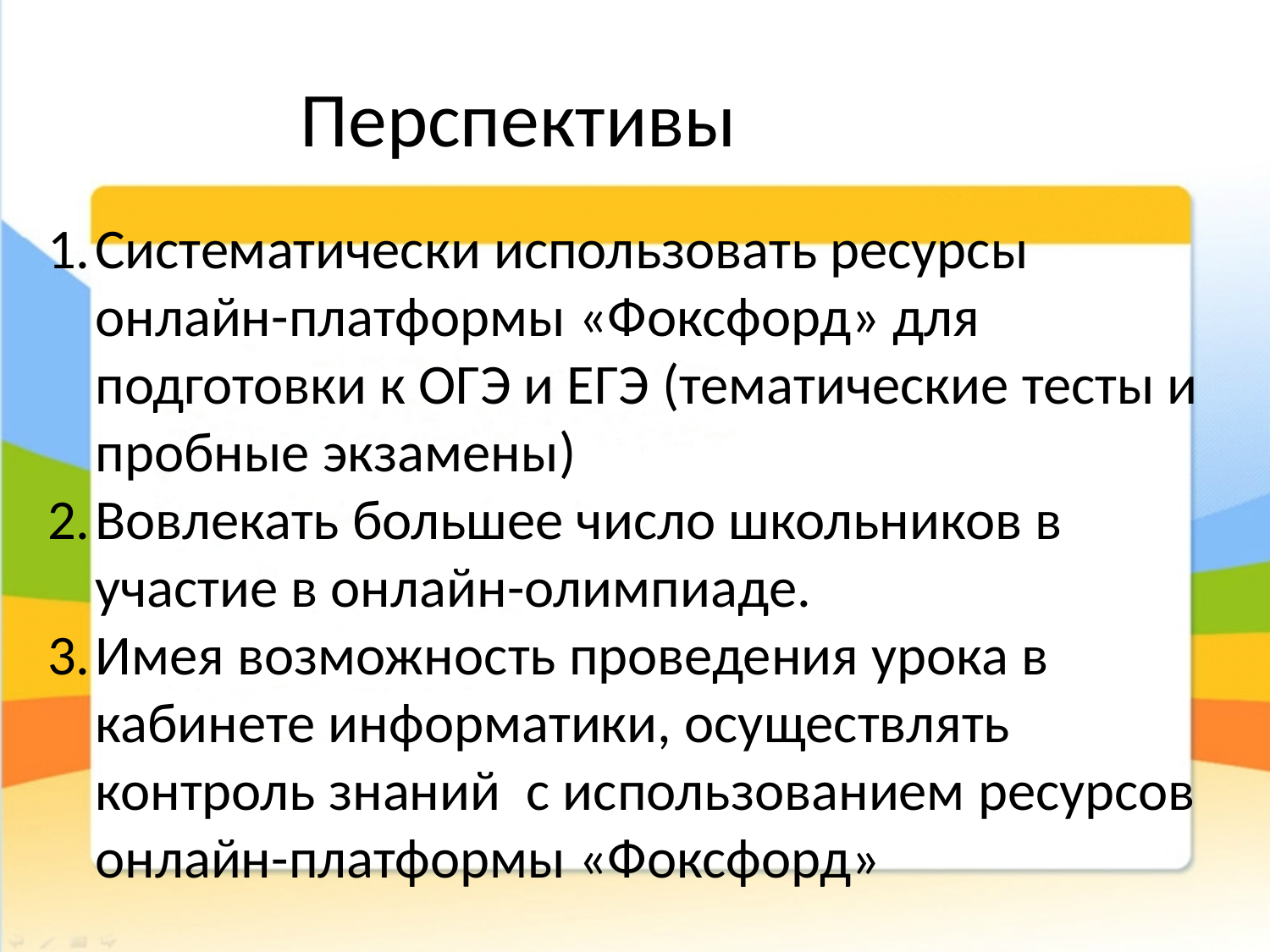

Перспективы
Систематически использовать ресурсы онлайн-платформы «Фоксфорд» для подготовки к ОГЭ и ЕГЭ (тематические тесты и пробные экзамены)
Вовлекать большее число школьников в участие в онлайн-олимпиаде.
Имея возможность проведения урока в кабинете информатики, осуществлять контроль знаний  с использованием ресурсов онлайн-платформы «Фоксфорд»